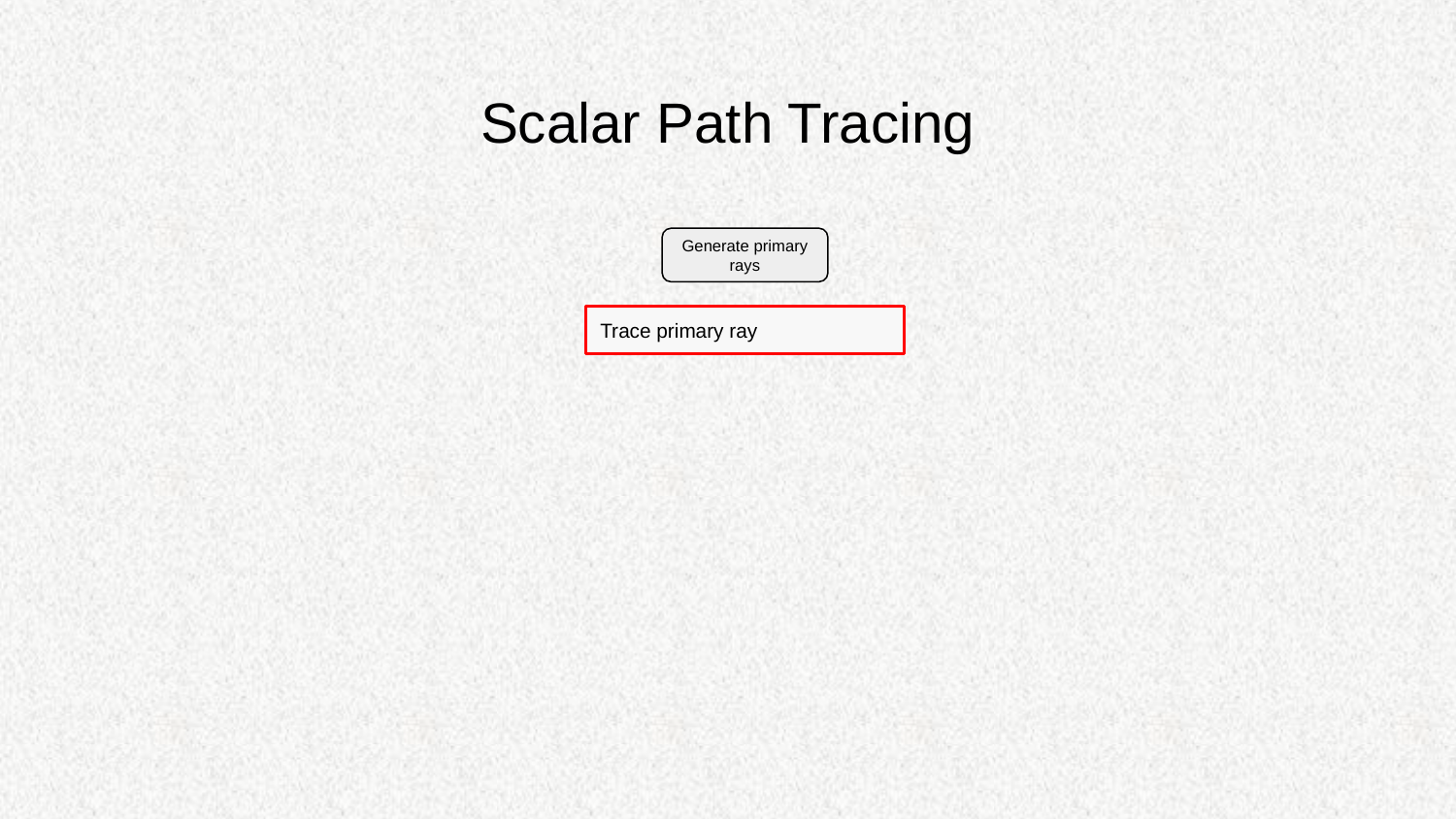

Scalar Path Tracing
Generate primary rays
Trace primary ray